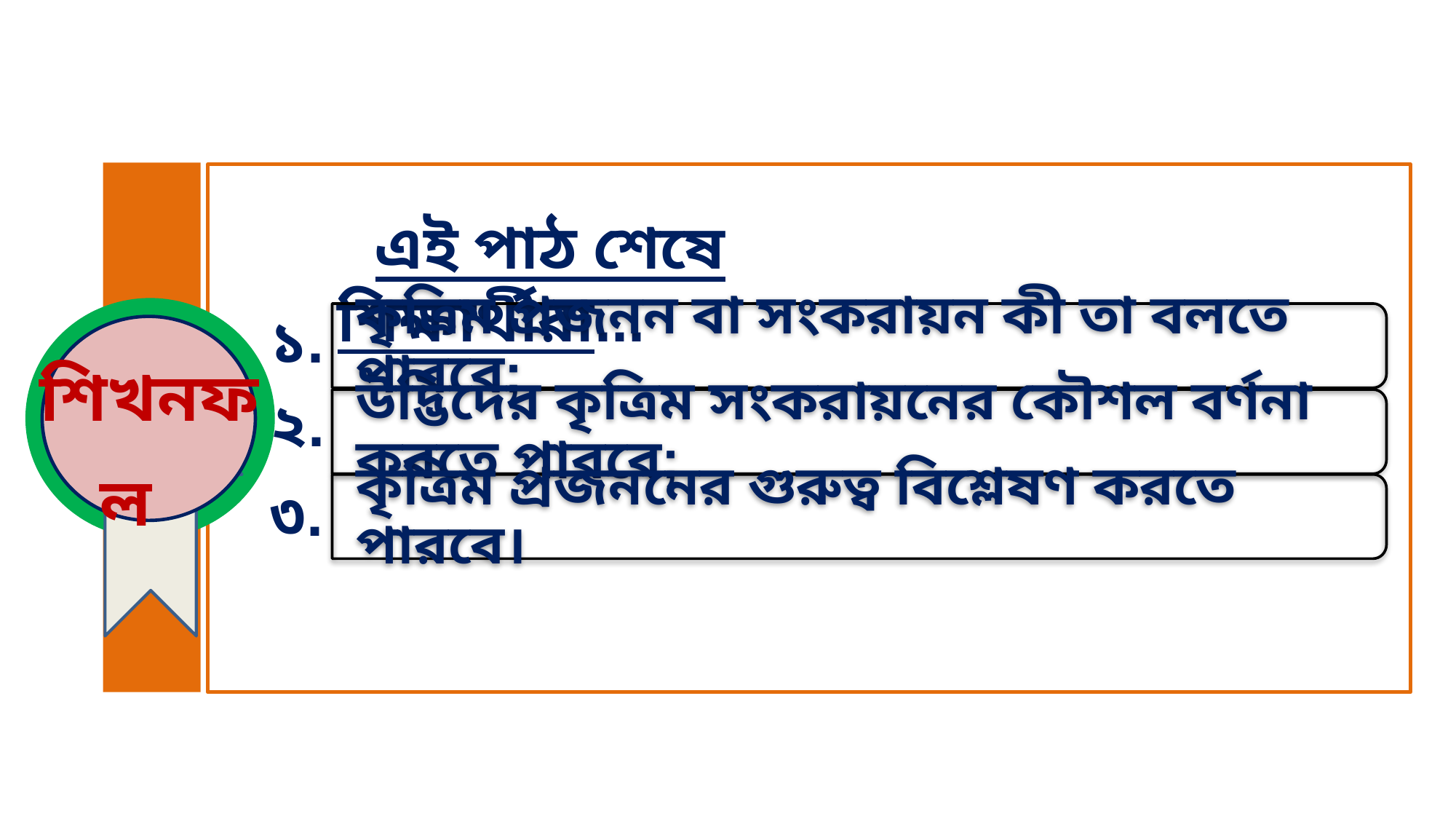

এই পাঠ শেষে শিক্ষার্থীরা...
কৃত্রিম প্রজনন বা সংকরায়ন কী তা বলতে পারবে;
উদ্ভিদের কৃত্রিম সংকরায়নের কৌশল বর্ণনা করতে পারবে;
কৃত্রিম প্রজননের গুরুত্ব বিশ্লেষণ করতে পারবে।

১.

শিখনফল
২.

৩.